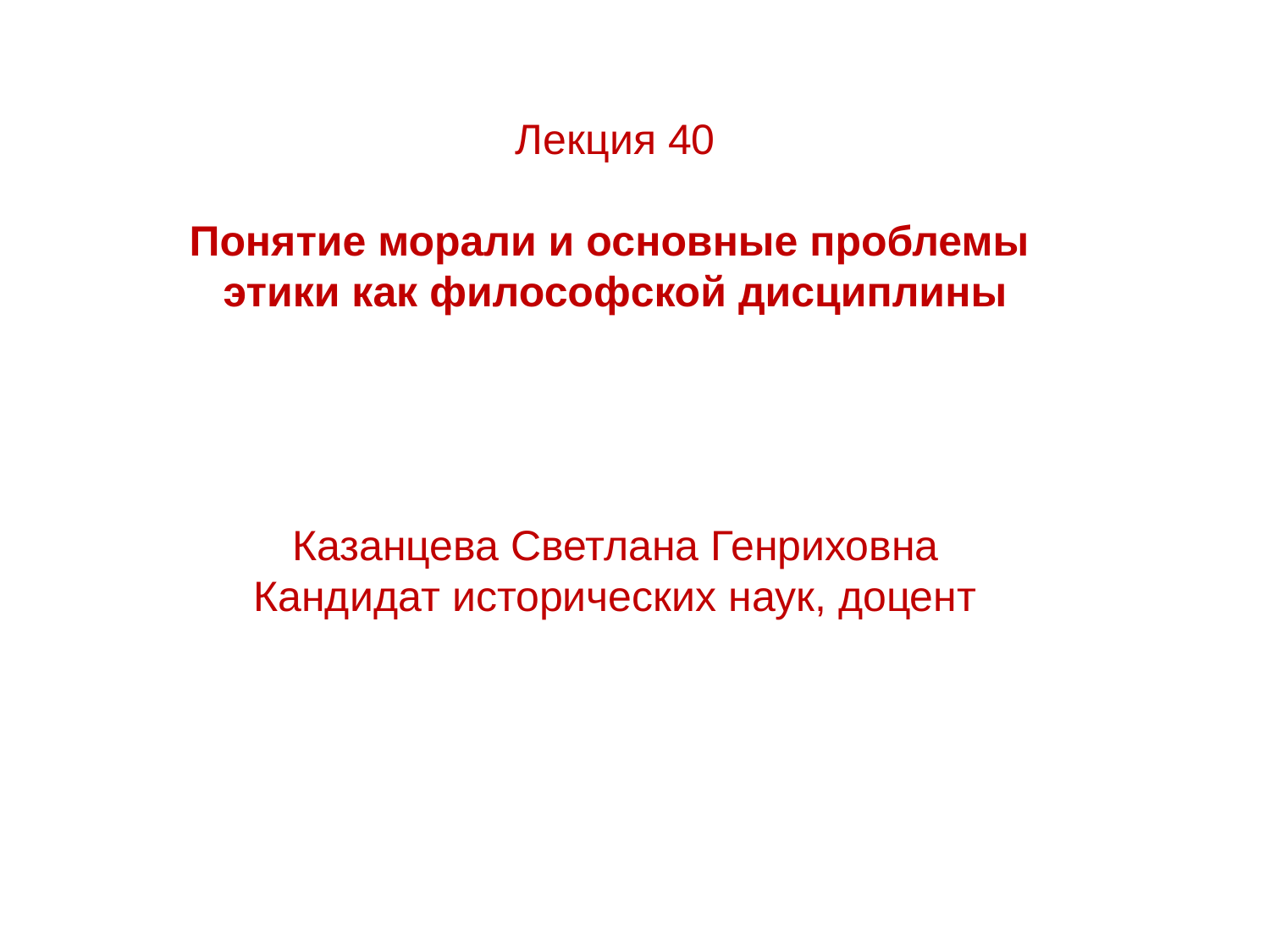

Лекция 40

Понятие морали и основные проблемы
этики как философской дисциплины

Казанцева Светлана Генриховна
Кандидат исторических наук, доцент